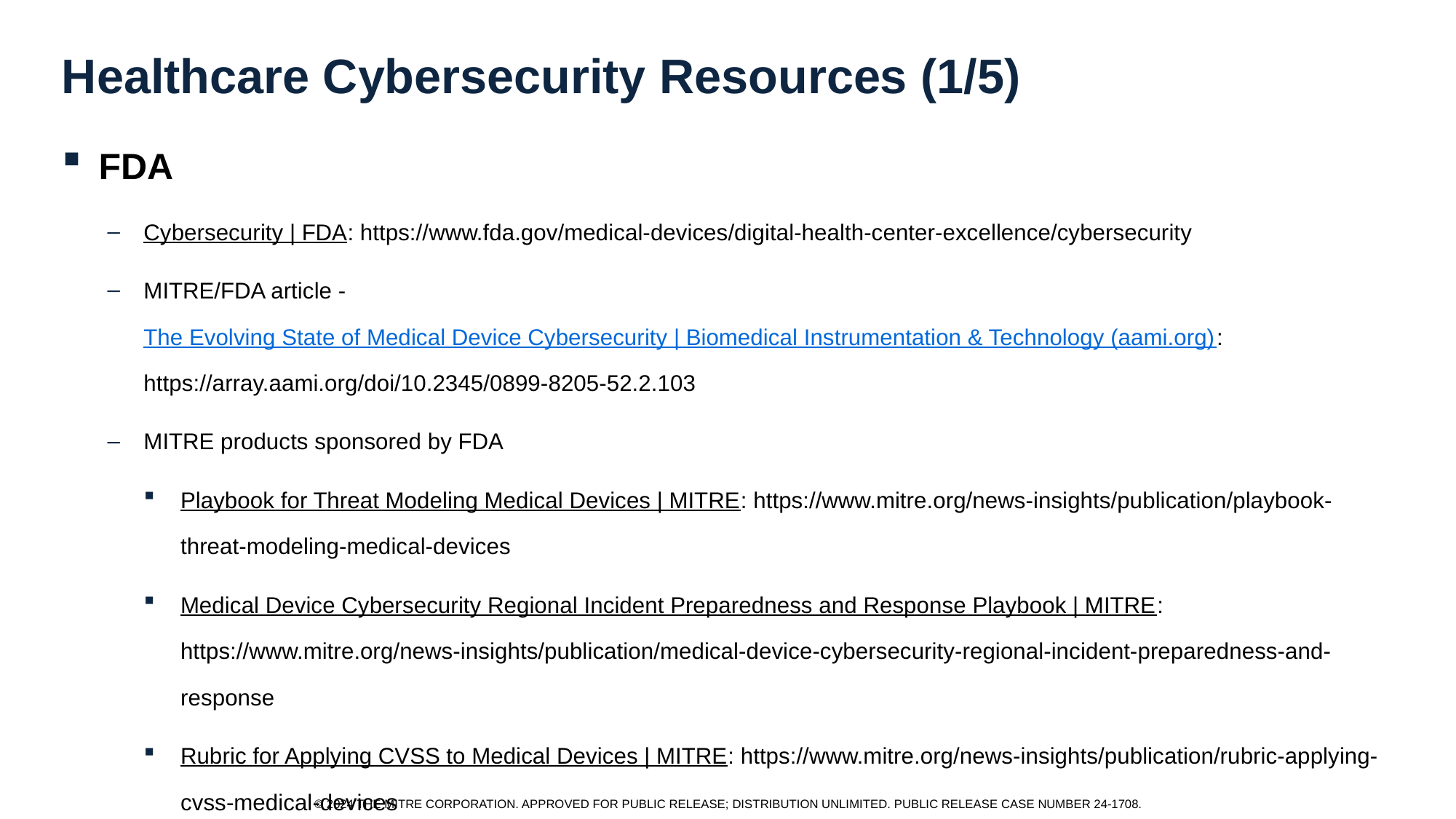

# Healthcare Cybersecurity Resources (1/5)
FDA
Cybersecurity | FDA: https://www.fda.gov/medical-devices/digital-health-center-excellence/cybersecurity
MITRE/FDA article - The Evolving State of Medical Device Cybersecurity | Biomedical Instrumentation & Technology (aami.org): https://array.aami.org/doi/10.2345/0899-8205-52.2.103
MITRE products sponsored by FDA
Playbook for Threat Modeling Medical Devices | MITRE: https://www.mitre.org/news-insights/publication/playbook-threat-modeling-medical-devices
Medical Device Cybersecurity Regional Incident Preparedness and Response Playbook | MITRE: https://www.mitre.org/news-insights/publication/medical-device-cybersecurity-regional-incident-preparedness-and-response
Rubric for Applying CVSS to Medical Devices | MITRE: https://www.mitre.org/news-insights/publication/rubric-applying-cvss-medical-devices